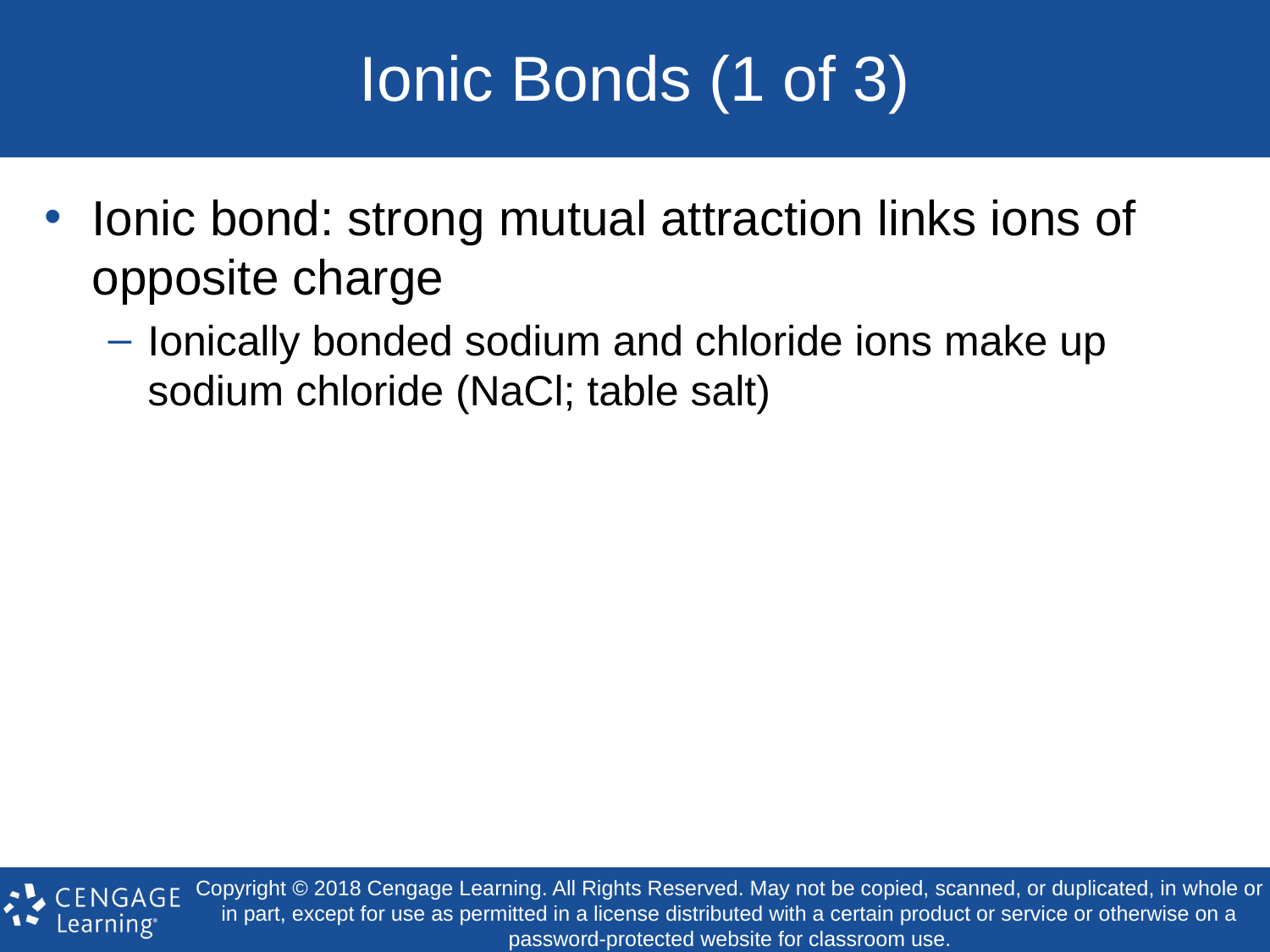

# Ionic Bonds (1 of 3)
Ionic bond: strong mutual attraction links ions of opposite charge
Ionically bonded sodium and chloride ions make up sodium chloride (NaCl; table salt)